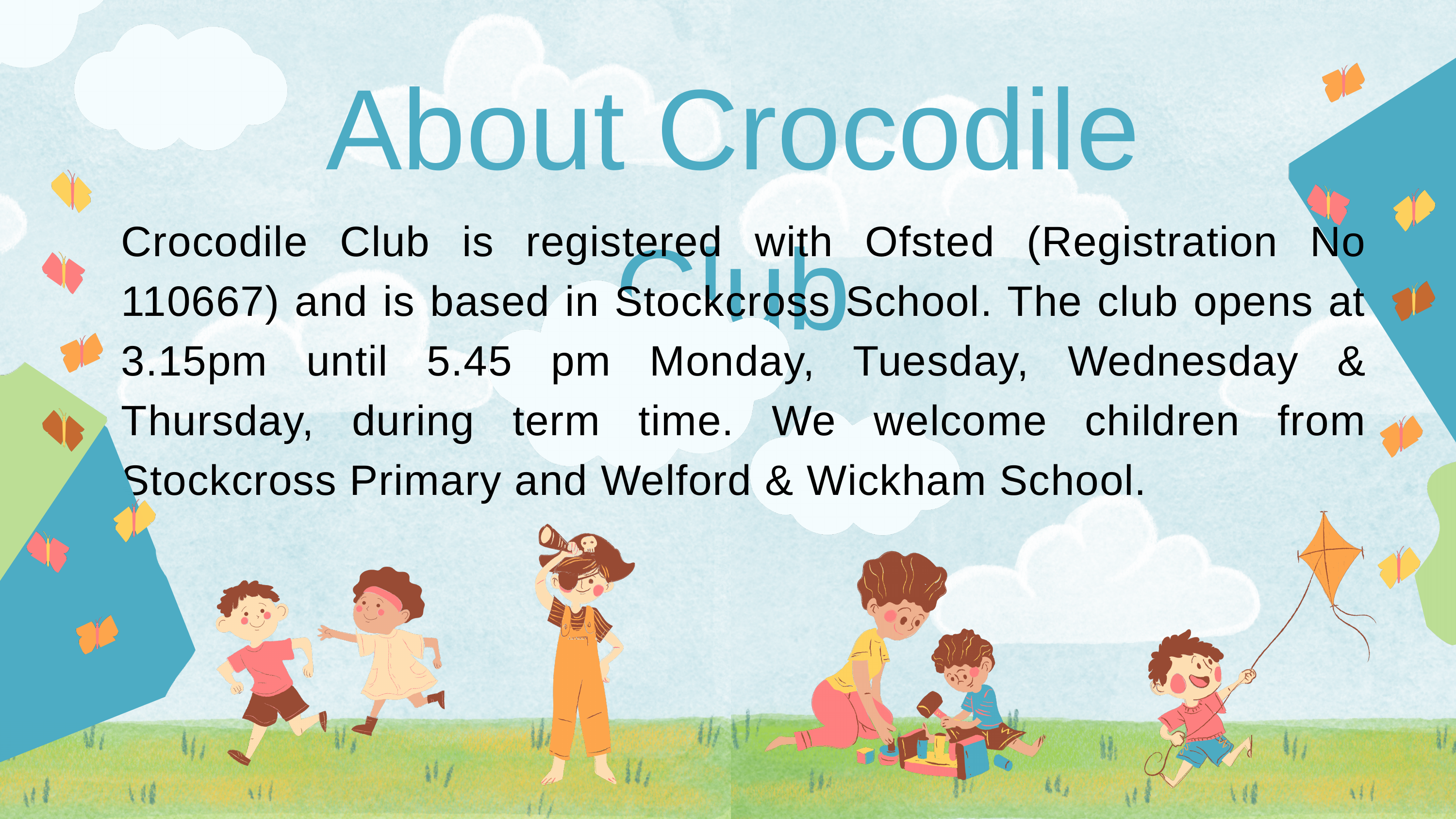

About Crocodile Club

Crocodile Club is registered with Ofsted (Registration No 110667) and is based in Stockcross School. The club opens at 3.15pm until 5.45 pm Monday, Tuesday, Wednesday & Thursday, during term time. We welcome children from Stockcross Primary and Welford & Wickham School.